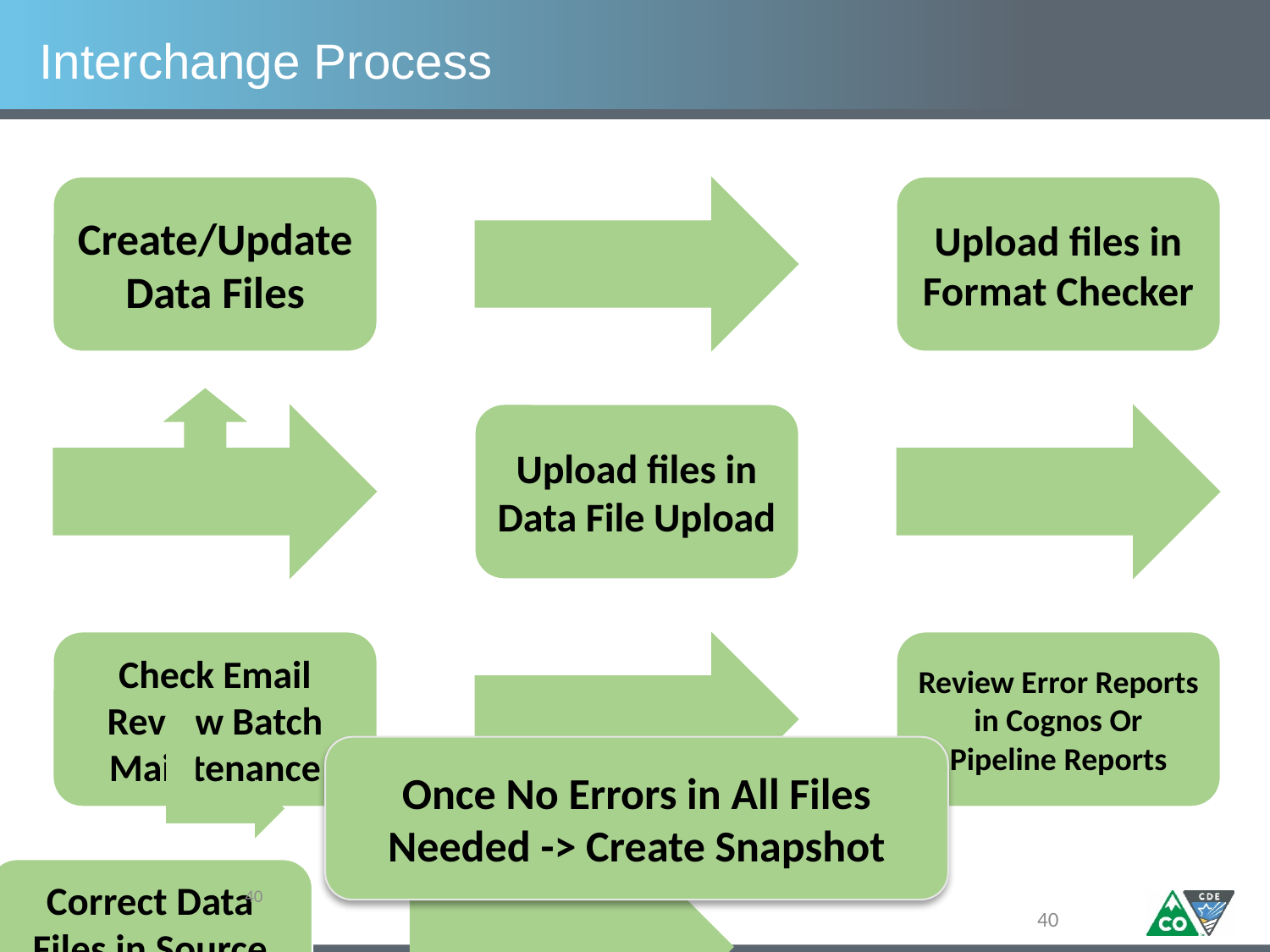

# Interchange Process
Create/Update Data Files
Upload files in Data File Upload
Check Email
Review Batch Maintenance
Review Error Reports in Cognos Or Pipeline Reports
Upload files in Format Checker

Once No Errors in All Files Needed -> Create Snapshot
40